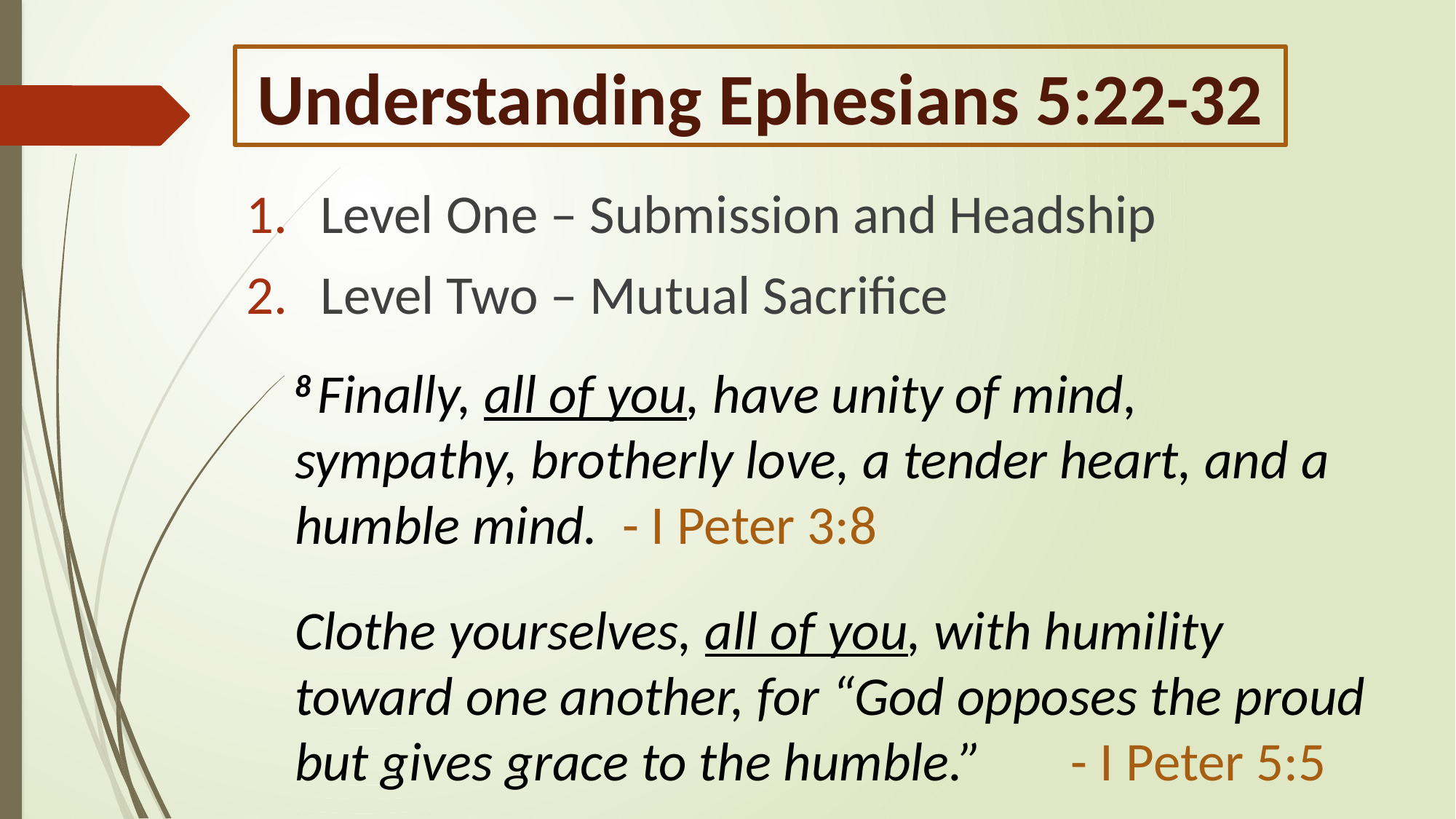

# Understanding Ephesians 5:22-32
Level One – Submission and Headship
Level Two – Mutual Sacrifice

8 Finally, all of you, have unity of mind, sympathy, brotherly love, a tender heart, and a humble mind.	- I Peter 3:8
Clothe yourselves, all of you, with humility toward one another, for “God opposes the proud but gives grace to the humble.” 	 - I Peter 5:5